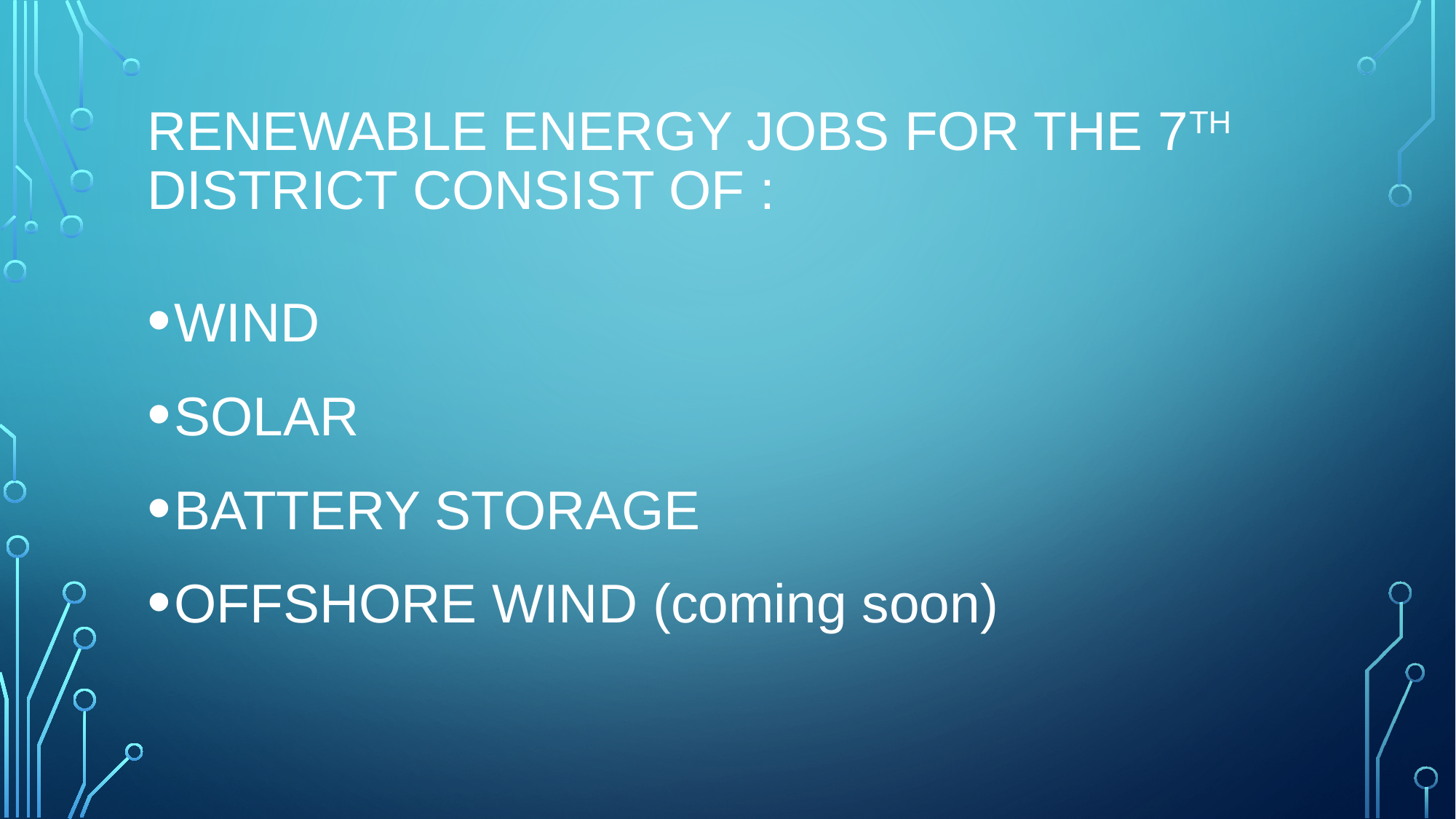

# Renewable energy Jobs for the 7th District consist of :
WIND
SOLAR
BATTERY STORAGE
OFFSHORE WIND (coming soon)